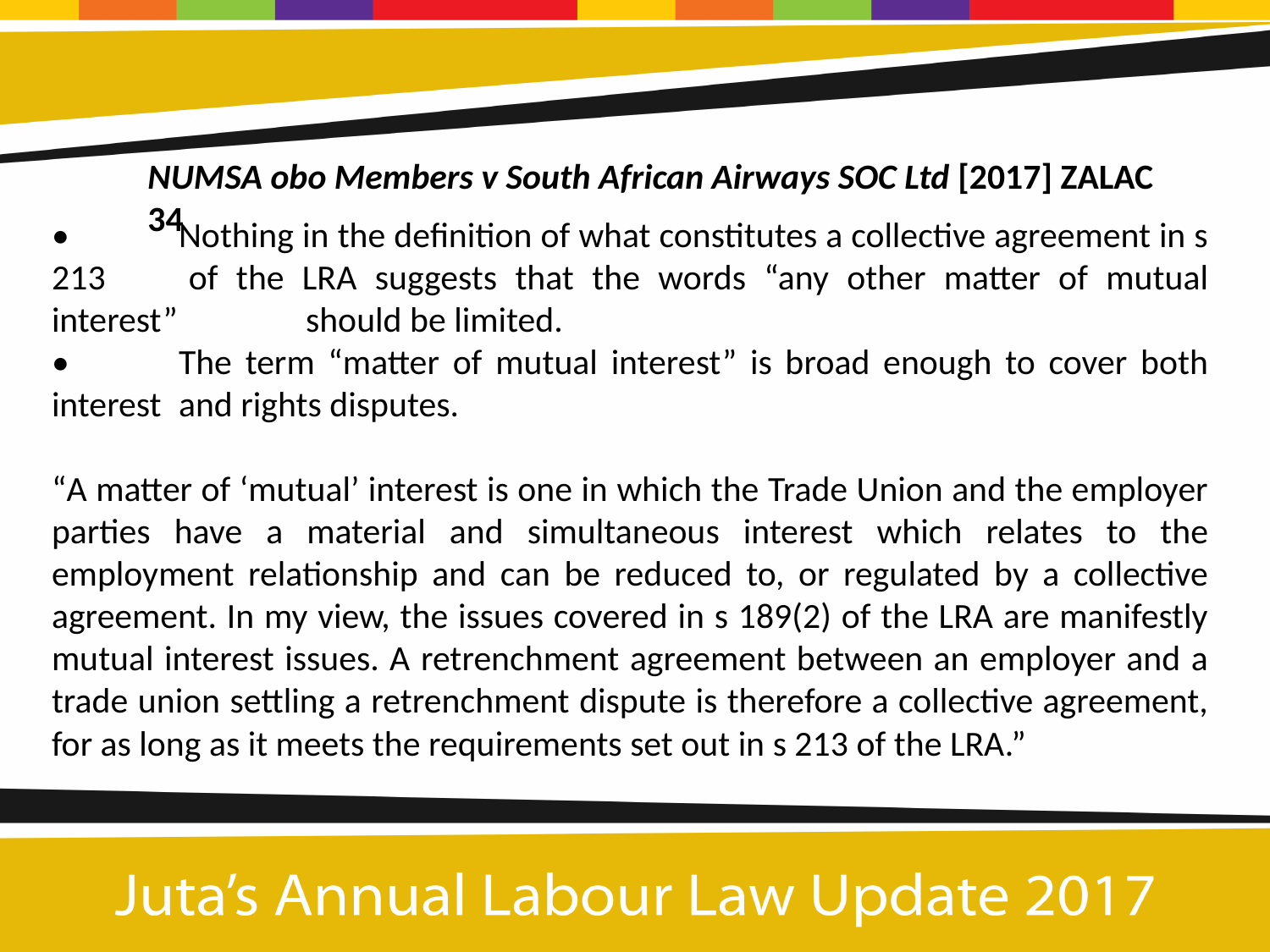

NUMSA obo Members v South African Airways SOC Ltd [2017] ZALAC 34
•	Nothing in the definition of what constitutes a collective agreement in s 213 	of the LRA suggests that the words “any other matter of mutual interest” 	should be limited.
•	The term “matter of mutual interest” is broad enough to cover both interest 	and rights disputes.

“A matter of ‘mutual’ interest is one in which the Trade Union and the employer parties have a material and simultaneous interest which relates to the employment relationship and can be reduced to, or regulated by a collective agreement. In my view, the issues covered in s 189(2) of the LRA are manifestly mutual interest issues. A retrenchment agreement between an employer and a trade union settling a retrenchment dispute is therefore a collective agreement, for as long as it meets the requirements set out in s 213 of the LRA.”